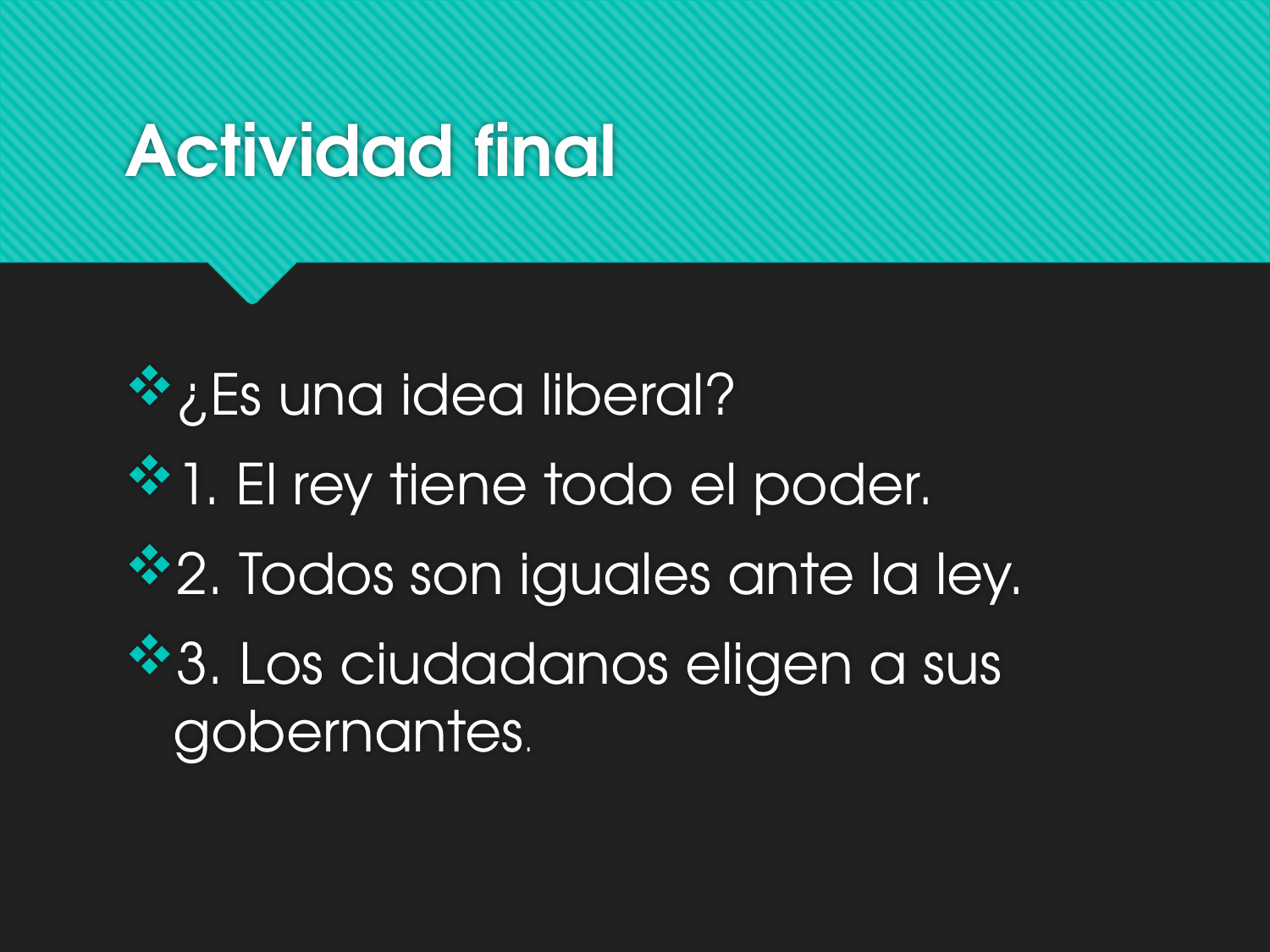

# Actividad final
¿Es una idea liberal?
1. El rey tiene todo el poder.
2. Todos son iguales ante la ley.
3. Los ciudadanos eligen a sus gobernantes.